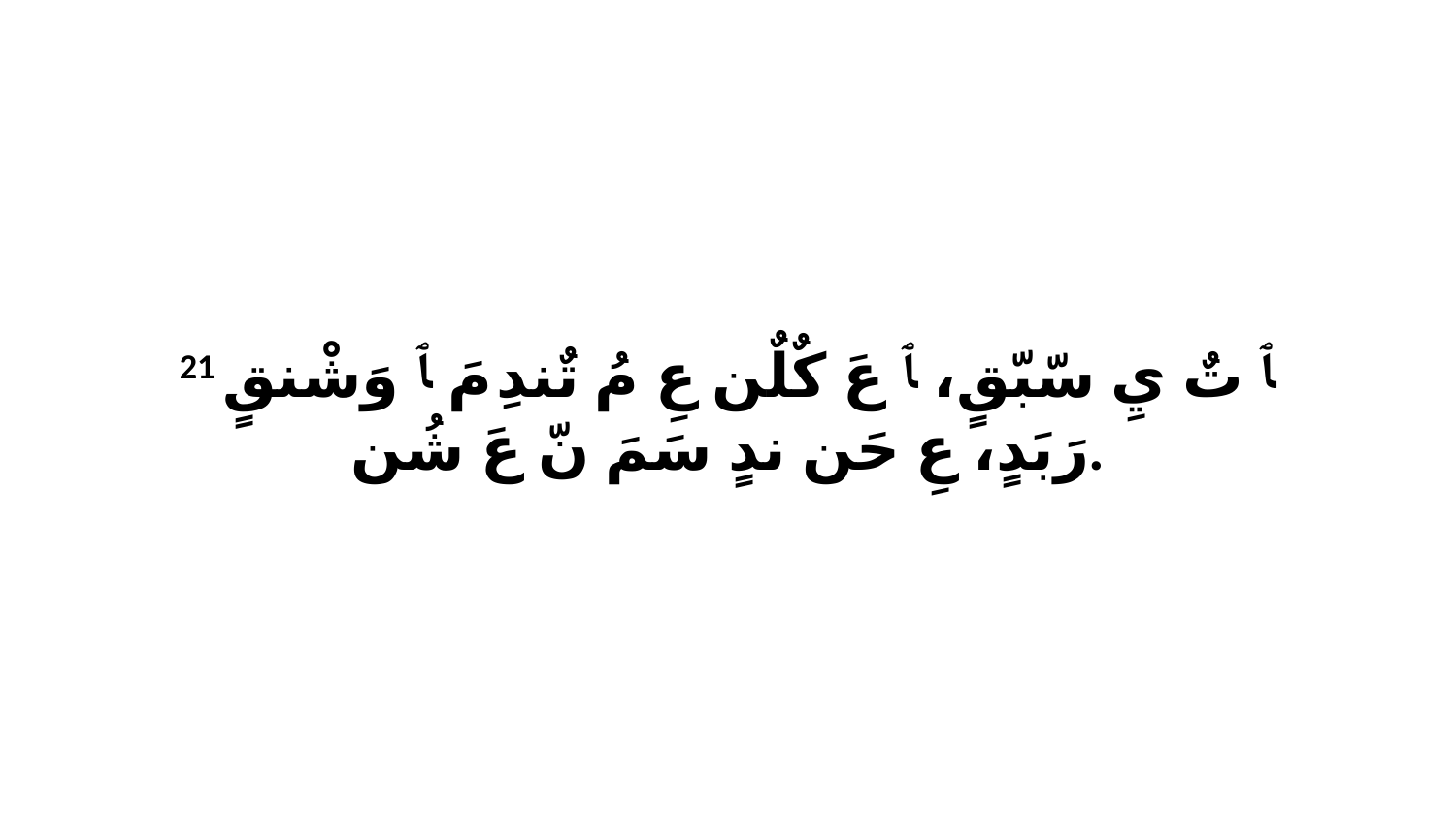

21 ﭑ تٌ يِ سّبّقٍ، ﭑ عَ كٌلٌن عِ مُ تٌندِ مَ ﭑ وَشْنقٍ رَبَدٍ، عِ حَن ندٍ سَمَ نّ عَ شُن.